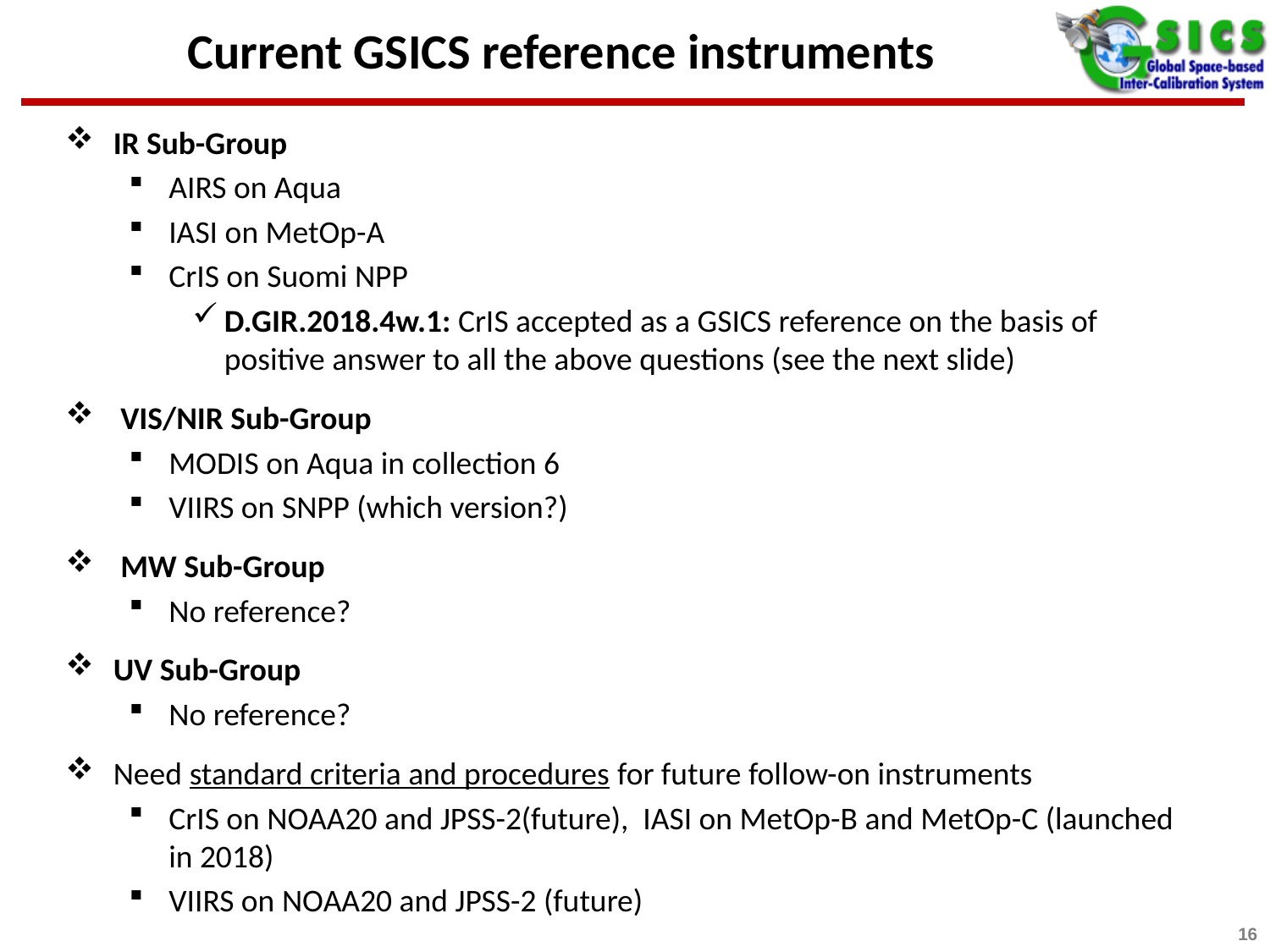

# Current GSICS reference instruments
IR Sub-Group
AIRS on Aqua
IASI on MetOp-A
CrIS on Suomi NPP
D.GIR.2018.4w.1: CrIS accepted as a GSICS reference on the basis of positive answer to all the above questions (see the next slide)
 VIS/NIR Sub-Group
MODIS on Aqua in collection 6
VIIRS on SNPP (which version?)
 MW Sub-Group
No reference?
UV Sub-Group
No reference?
Need standard criteria and procedures for future follow-on instruments
CrIS on NOAA20 and JPSS-2(future),  IASI on MetOp-B and MetOp-C (launched in 2018)
VIIRS on NOAA20 and JPSS-2 (future)